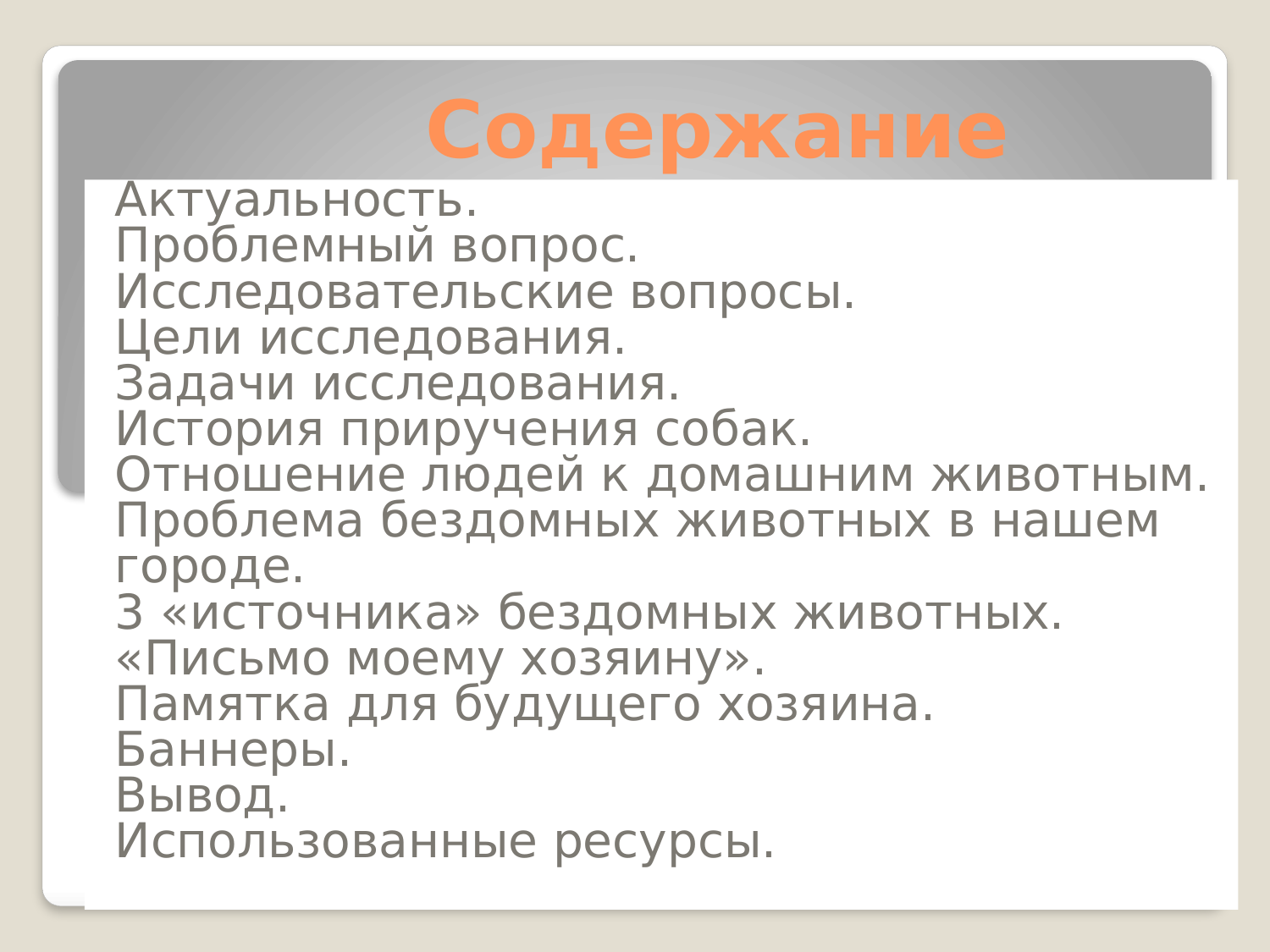

# Содержание
Актуальность.
Проблемный вопрос.
Исследовательские вопросы.
Цели исследования.
Задачи исследования.
История приручения собак.
Отношение людей к домашним животным.
Проблема бездомных животных в нашем городе.
3 «источника» бездомных животных.
«Письмо моему хозяину».
Памятка для будущего хозяина.
Баннеры.
Вывод.
Использованные ресурсы.